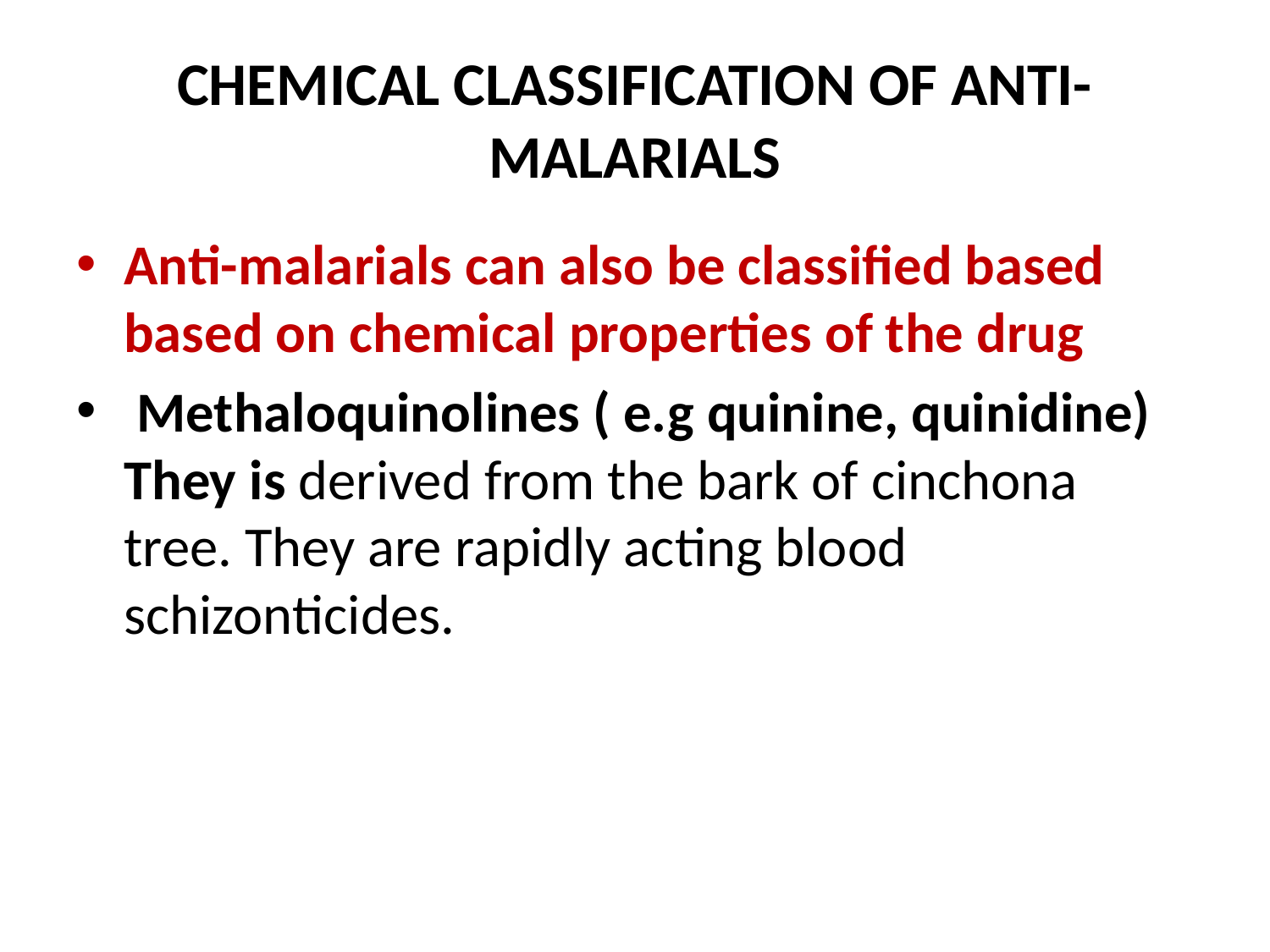

# CHEMICAL CLASSIFICATION OF ANTI-MALARIALS
Anti-malarials can also be classified based based on chemical properties of the drug
 Methaloquinolines ( e.g quinine, quinidine) They is derived from the bark of cinchona tree. They are rapidly acting blood schizonticides.